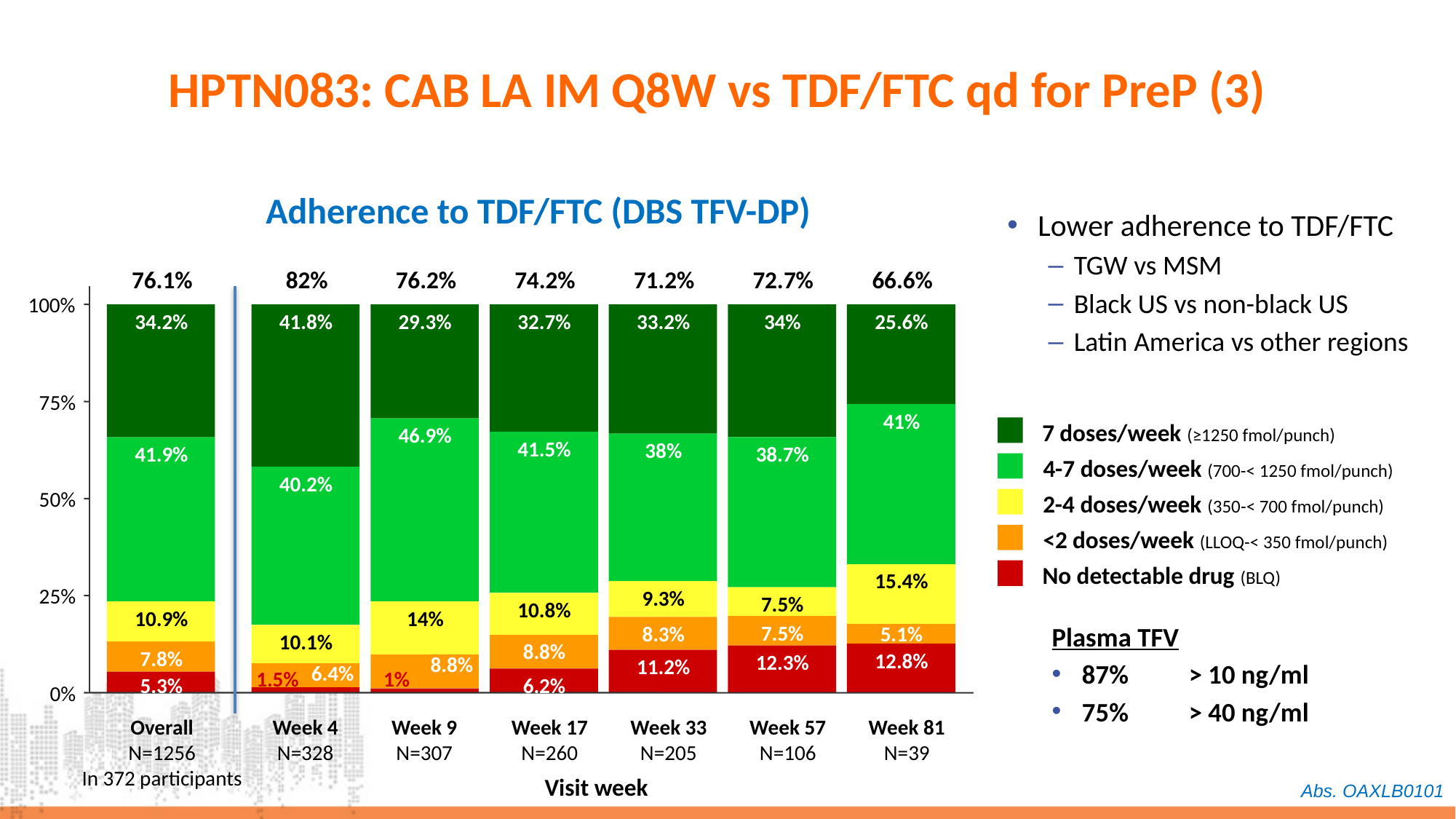

HPTN083: CAB LA IM Q8W vs TDF/FTC qd for PreP (3)
Adherence to TDF/FTC (DBS TFV-DP)
Lower adherence to TDF/FTC
TGW vs MSM
Black US vs non-black US
Latin America vs other regions
76.1%
82%
76.2%
74.2%
71.2%
72.7%
66.6%

100%

34.2%
41.8%
29.3%
32.7%
33.2%
34%
25.6%
75%

41%

46.9%

41.5%

38%

41.9%
38.7%

40.2%
50%

15.4%

25%
9.3%

7.5%

10.8%

10.9%
14%

7.5%
8.3%
5.1%

10.1%

8.8%

7.8%

12.8%
12.3%

8.8%
11.2%

6.4%

1.5%
1%

5.3%
6.2%
0%

Overall
N=1256
In 372 participants
Week 4
N=328
Week 9
N=307
Week 17
N=260
Week 33
N=205
Week 57
N=106
Week 81
N=39
Visit week
7 doses/week (≥1250 fmol/punch)

4-7 doses/week (700-< 1250 fmol/punch)

2-4 doses/week (350-< 700 fmol/punch)

<2 doses/week (LLOQ-< 350 fmol/punch)

No detectable drug (BLQ)

Plasma TFV
87% 	> 10 ng/ml
75% 	> 40 ng/ml
Abs. OAXLB0101